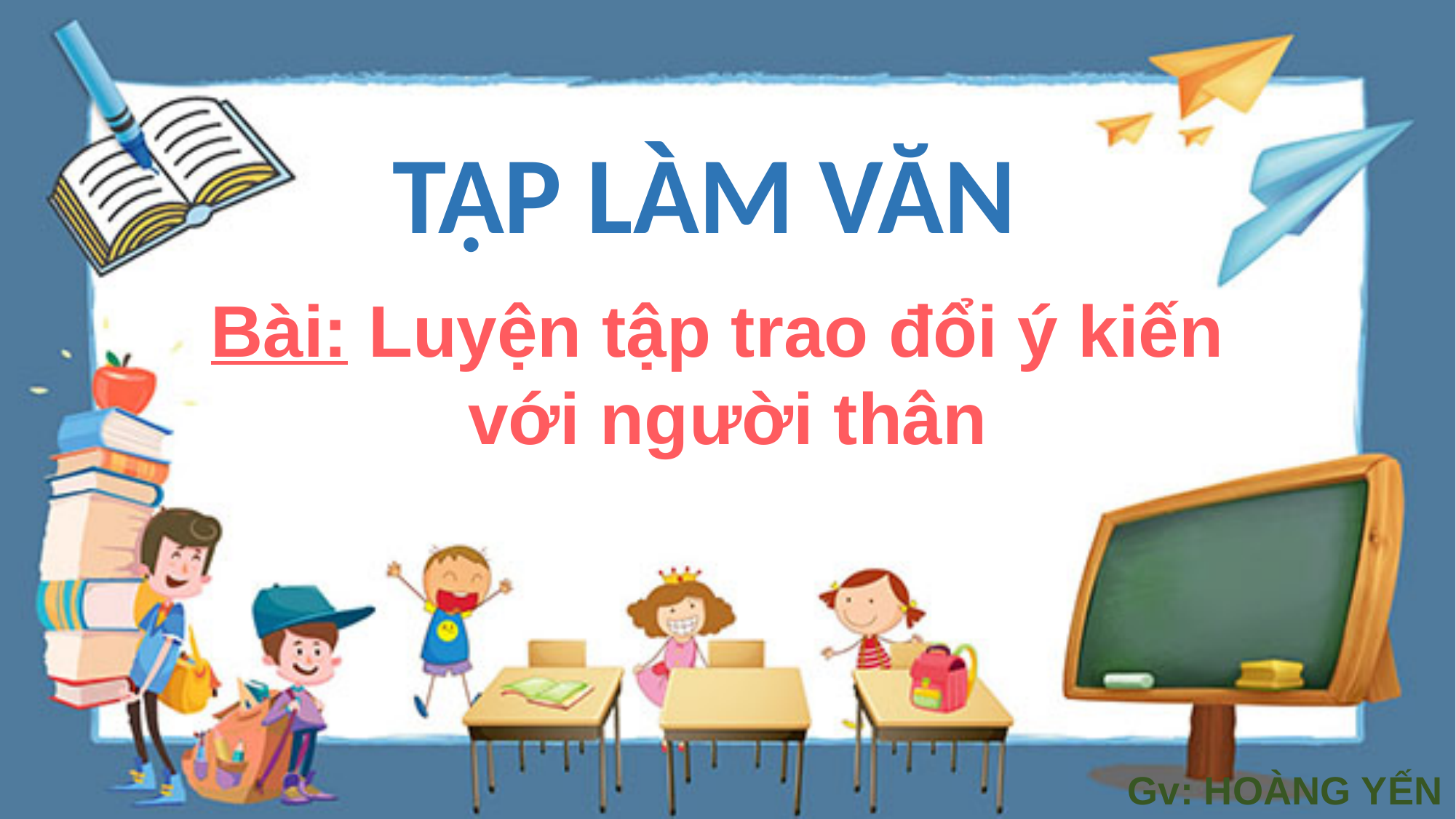

TẬP LÀM VĂN
Bài: Luyện tập trao đổi ý kiến
với người thân

Gv: HOÀNG YẾN